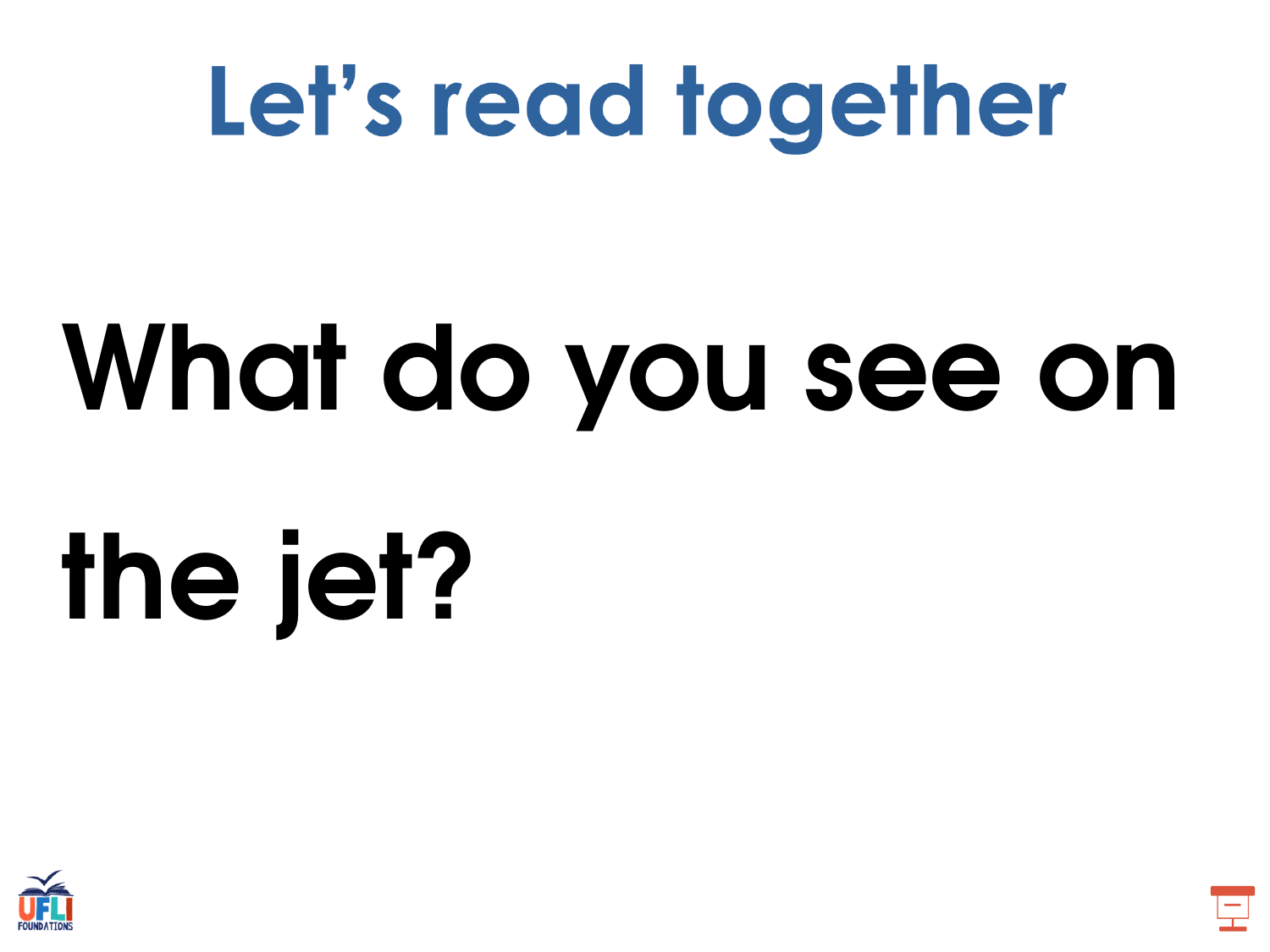

What do you see on the jet?